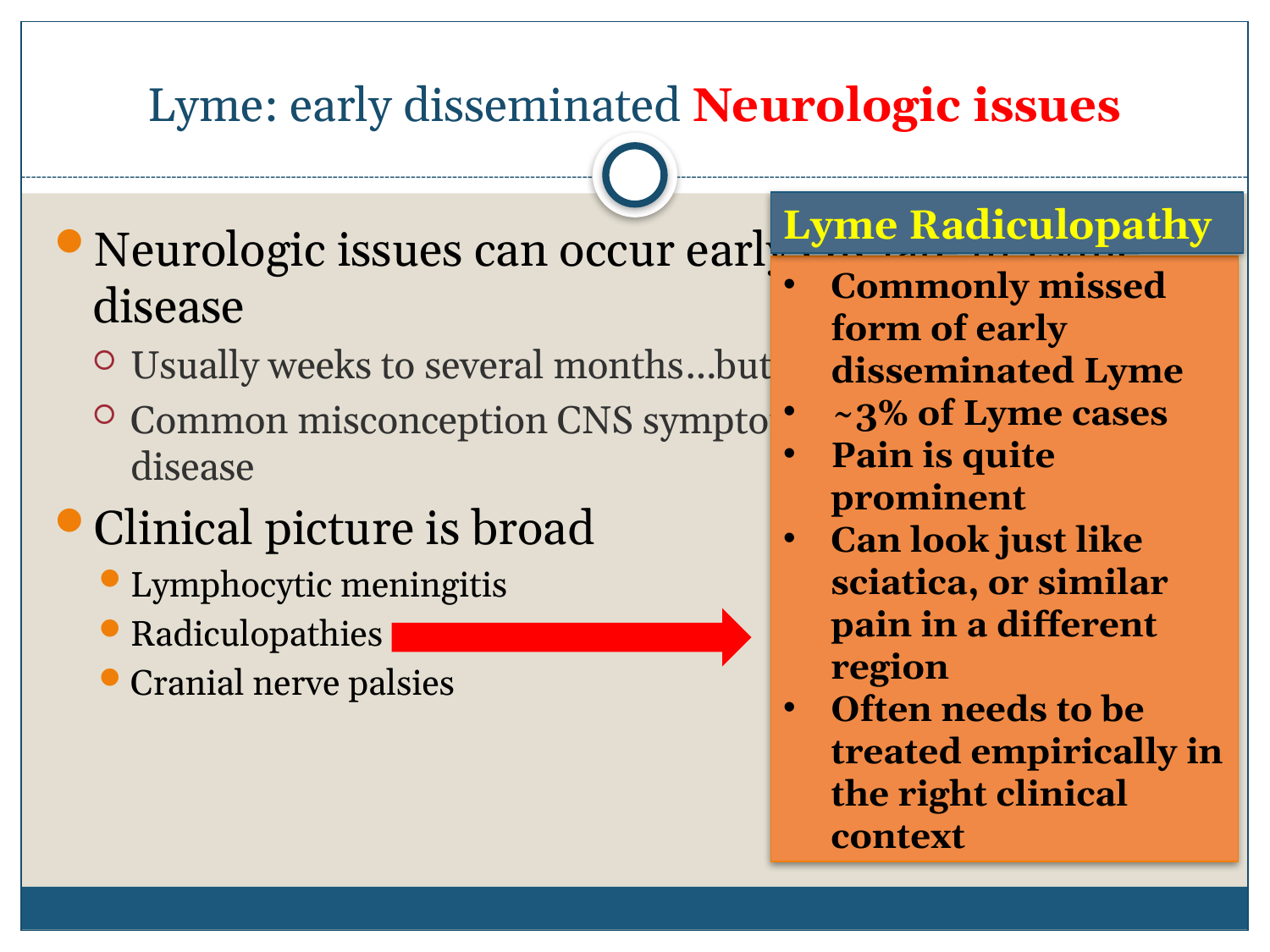

# Lyme: early disseminated Neurologic issues
Lyme Radiculopathy
Neurologic issues can occur early OR late in Lyme disease
Usually weeks to several months…but can be days
Common misconception CNS symptoms are only seen in late disease
Clinical picture is broad
Lymphocytic meningitis
Radiculopathies
Cranial nerve palsies
Commonly missed form of early disseminated Lyme
~3% of Lyme cases
Pain is quite prominent
Can look just like sciatica, or similar pain in a different region
Often needs to be treated empirically in the right clinical context